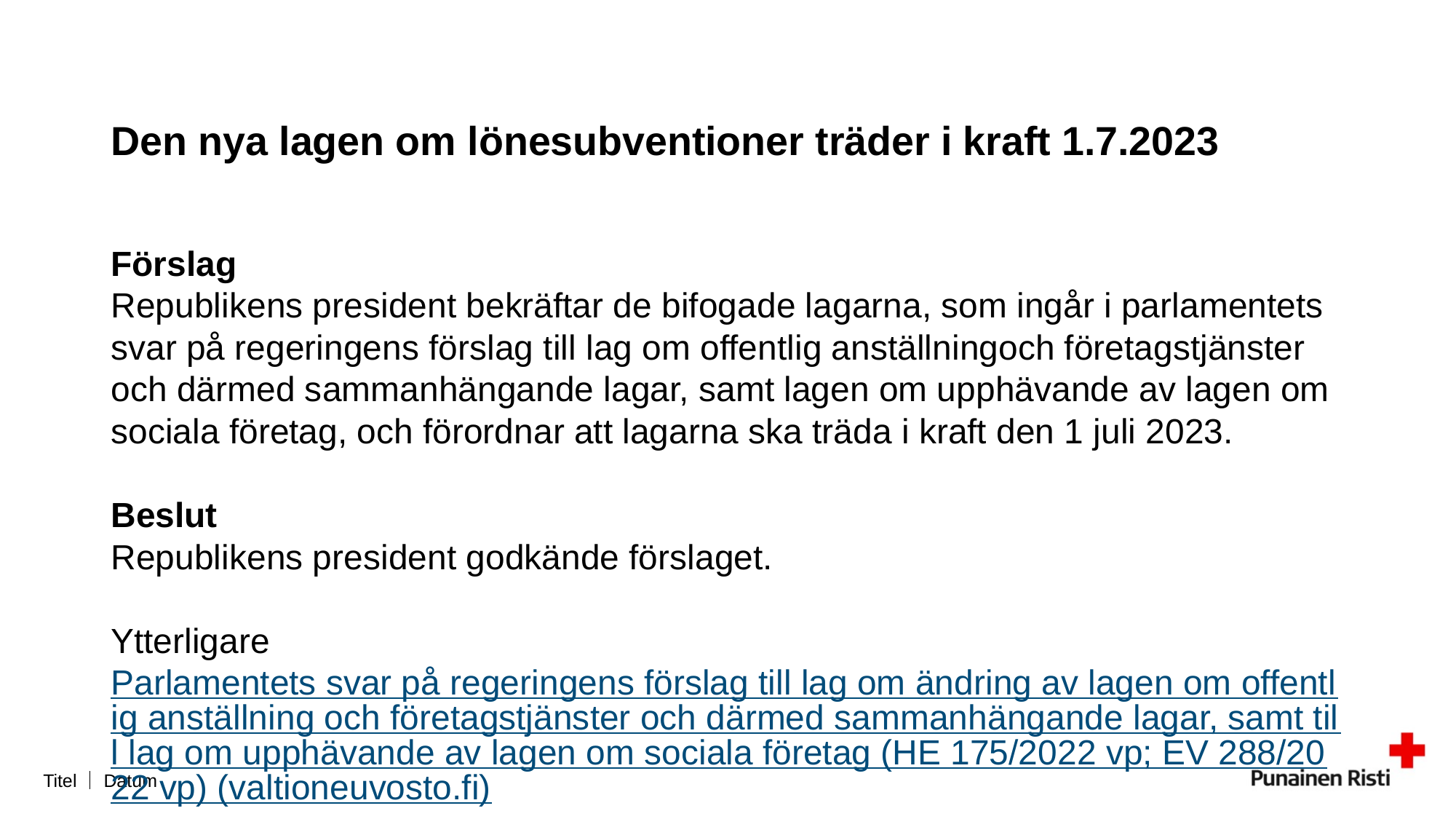

# Den nya lagen om lönesubventioner träder i kraft 1.7.2023
Förslag
Republikens president bekräftar de bifogade lagarna, som ingår i parlamentets svar på regeringens förslag till lag om offentlig anställningoch företagstjänster och därmed sammanhängande lagar, samt lagen om upphävande av lagen om sociala företag, och förordnar att lagarna ska träda i kraft den 1 juli 2023.

Beslut
Republikens president godkände förslaget.

Ytterligare Parlamentets svar på regeringens förslag till lag om ändring av lagen om offentlig anställning och företagstjänster och därmed sammanhängande lagar, samt till lag om upphävande av lagen om sociala företag (HE 175/2022 vp; EV 288/2022 vp) (valtioneuvosto.fi)